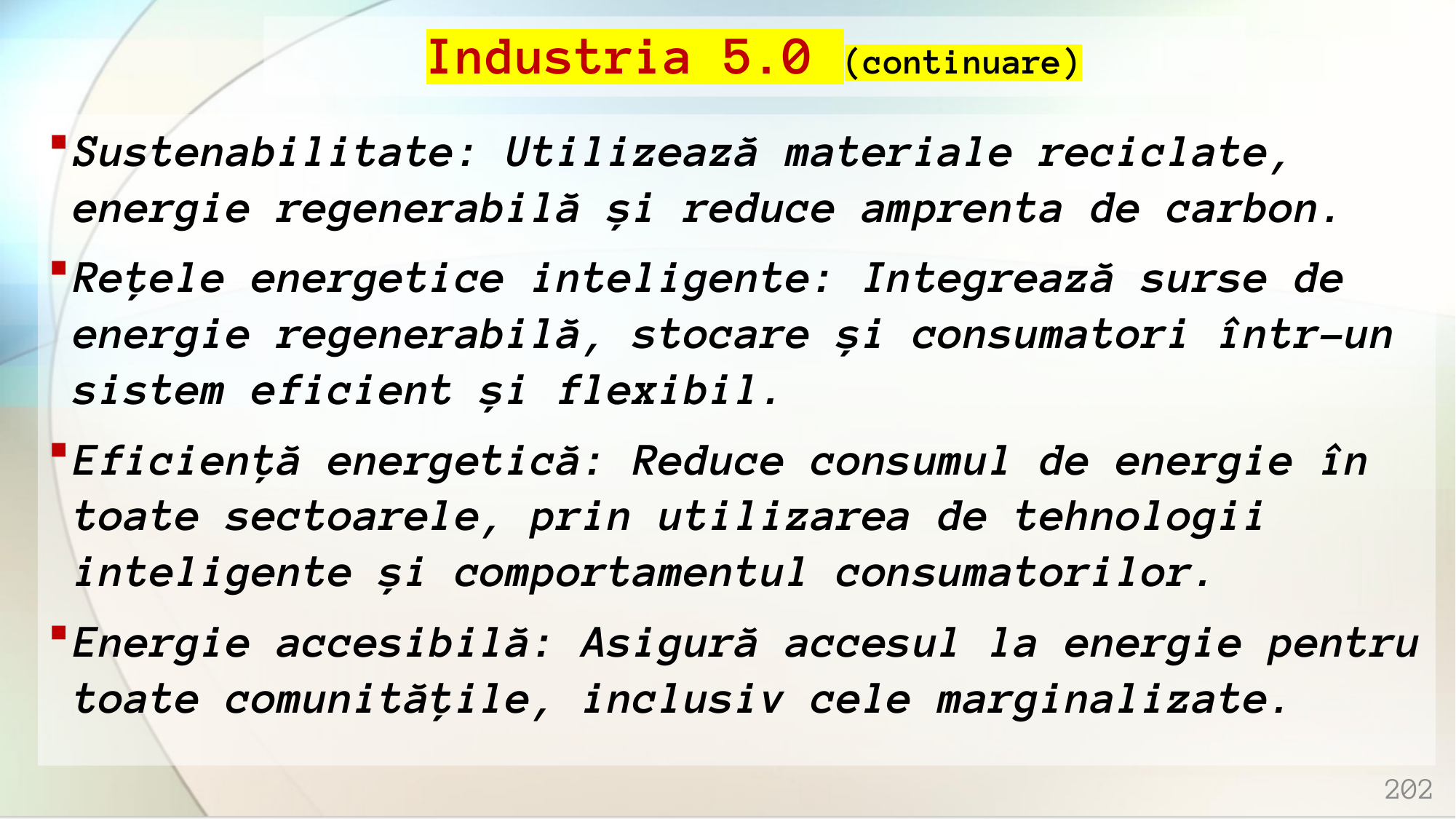

# Industria 5.0 (continuare)
Sustenabilitate: Utilizează materiale reciclate, energie regenerabilă și reduce amprenta de carbon.
Rețele energetice inteligente: Integrează surse de energie regenerabilă, stocare și consumatori într-un sistem eficient și flexibil.
Eficiență energetică: Reduce consumul de energie în toate sectoarele, prin utilizarea de tehnologii inteligente și comportamentul consumatorilor.
Energie accesibilă: Asigură accesul la energie pentru toate comunitățile, inclusiv cele marginalizate.
202